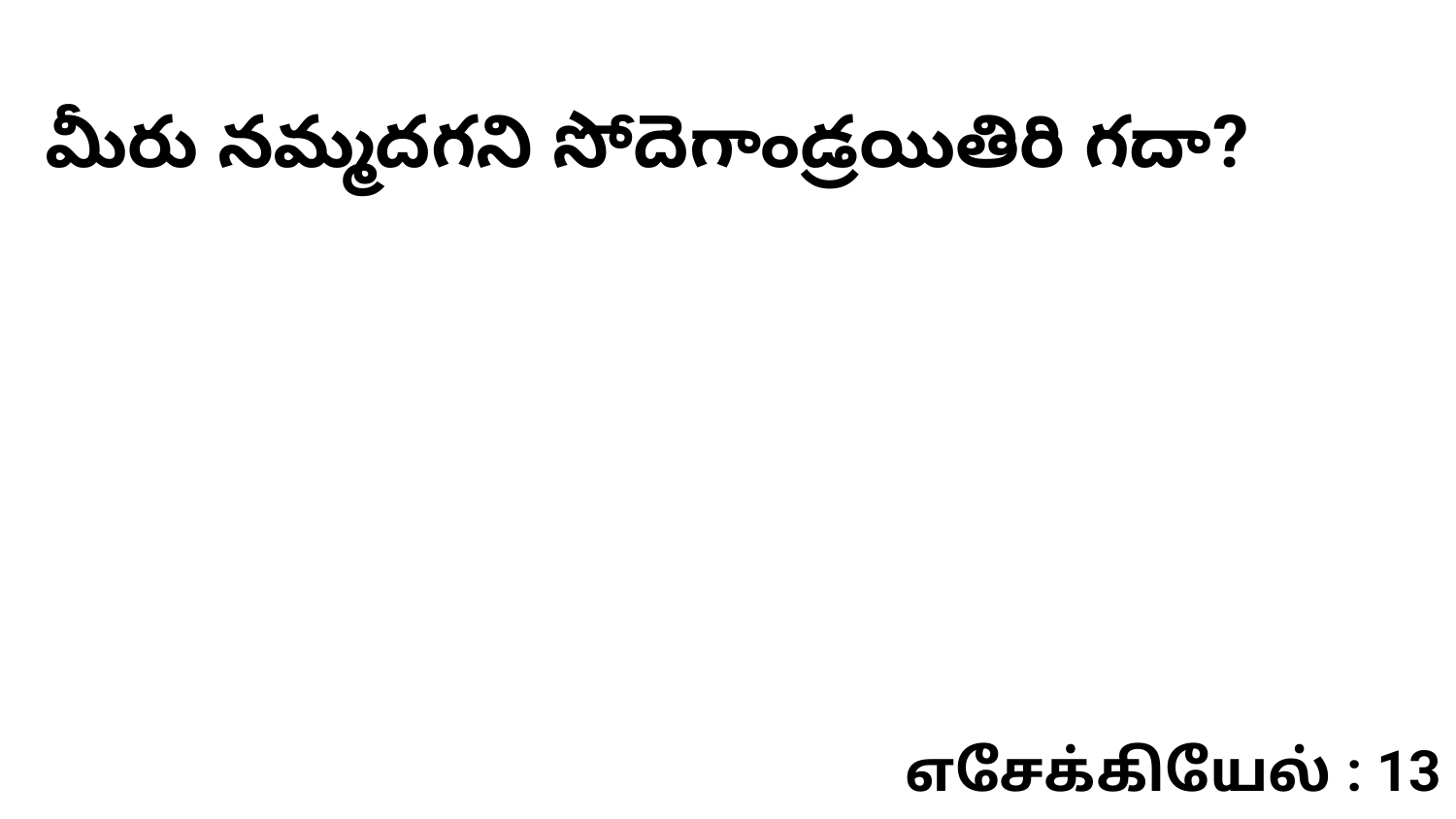

మీరు నమ్మదగని సోదెగాండ్రయితిరి గదా?
எசேக்கியேல் : 13